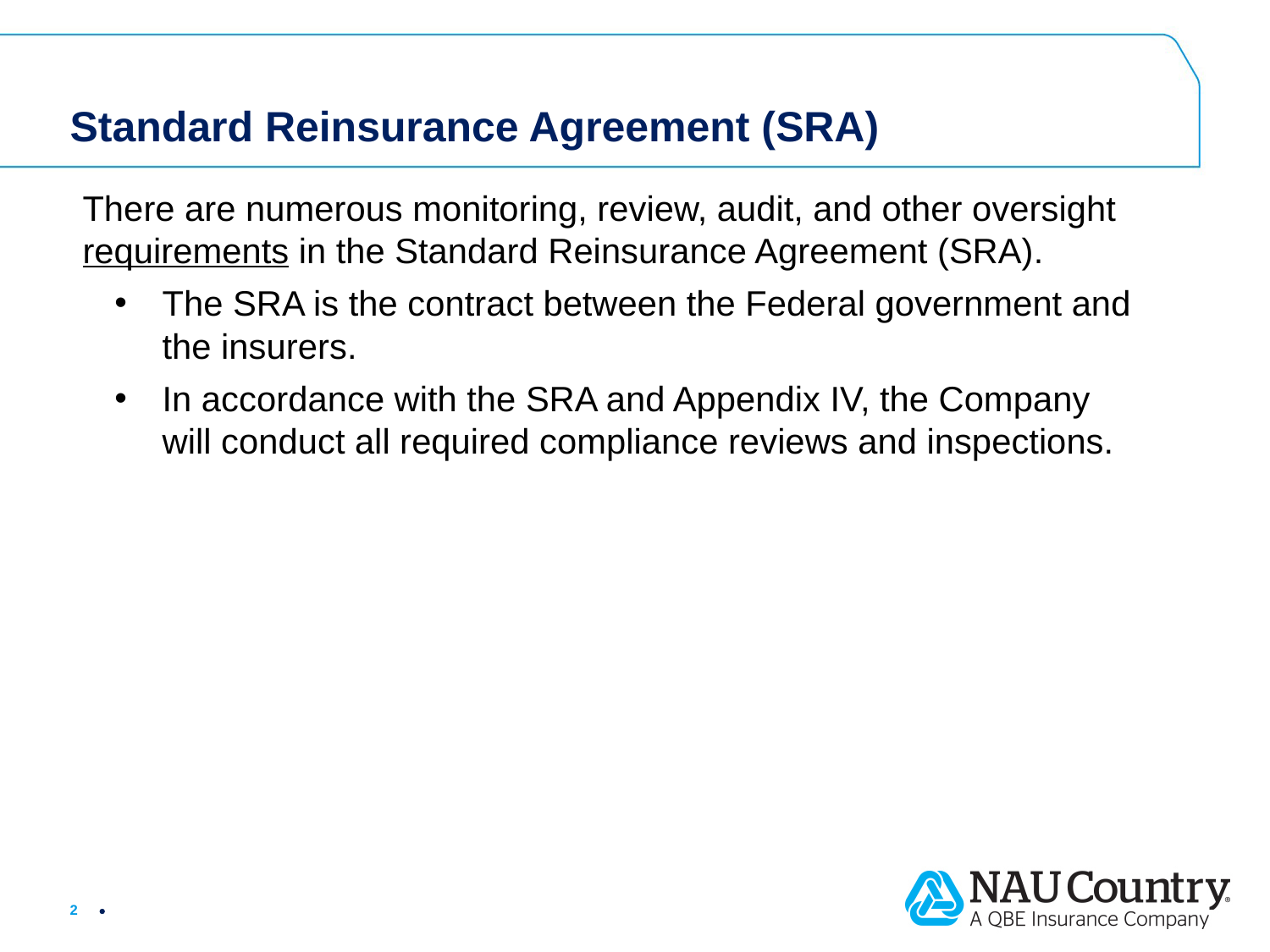

# Standard Reinsurance Agreement (SRA)
There are numerous monitoring, review, audit, and other oversight requirements in the Standard Reinsurance Agreement (SRA).
The SRA is the contract between the Federal government and the insurers.
In accordance with the SRA and Appendix IV, the Company will conduct all required compliance reviews and inspections.